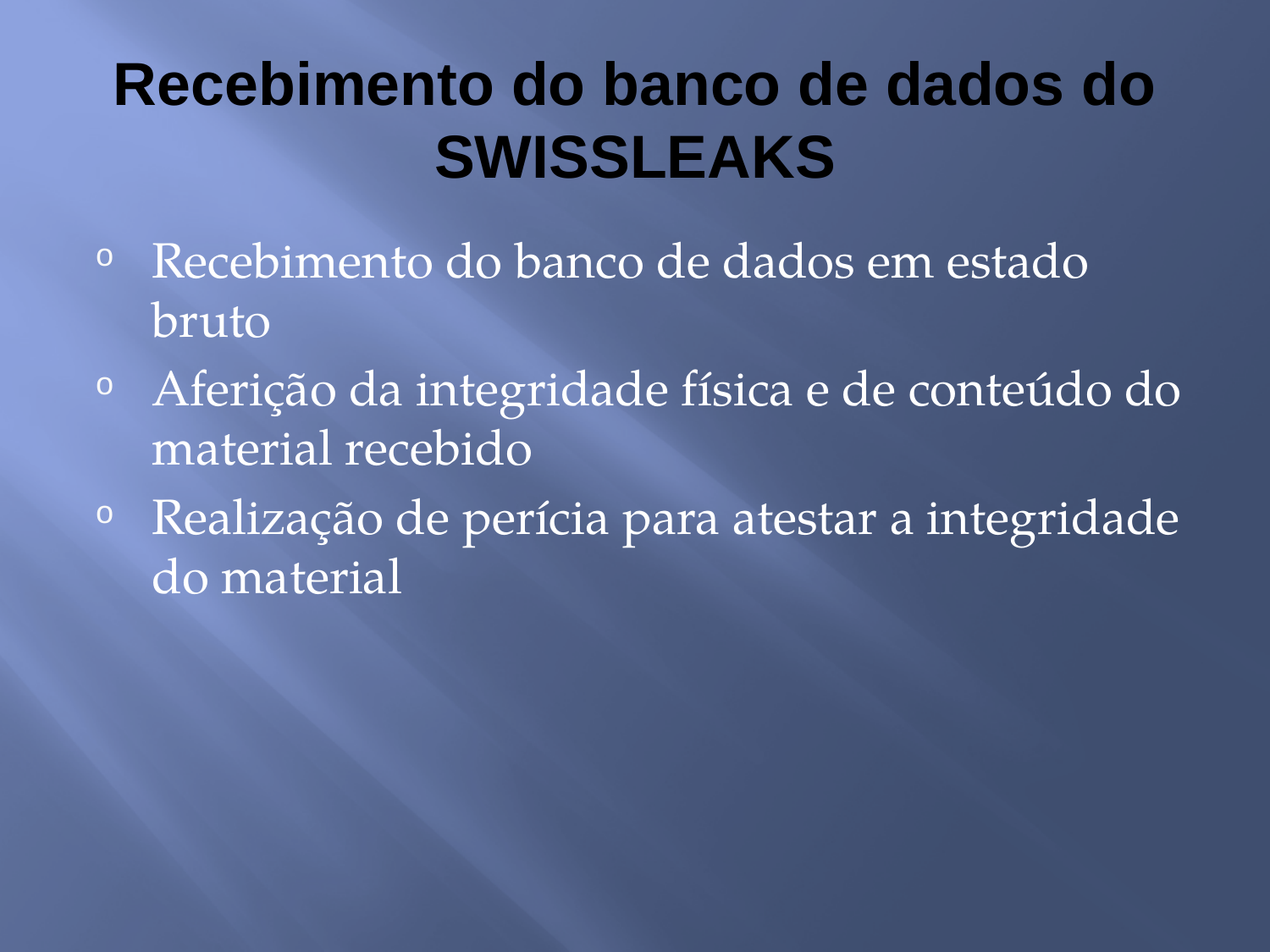

# Recebimento do banco de dados do SWISSLEAKS
Recebimento do banco de dados em estado bruto
Aferição da integridade física e de conteúdo do material recebido
Realização de perícia para atestar a integridade do material